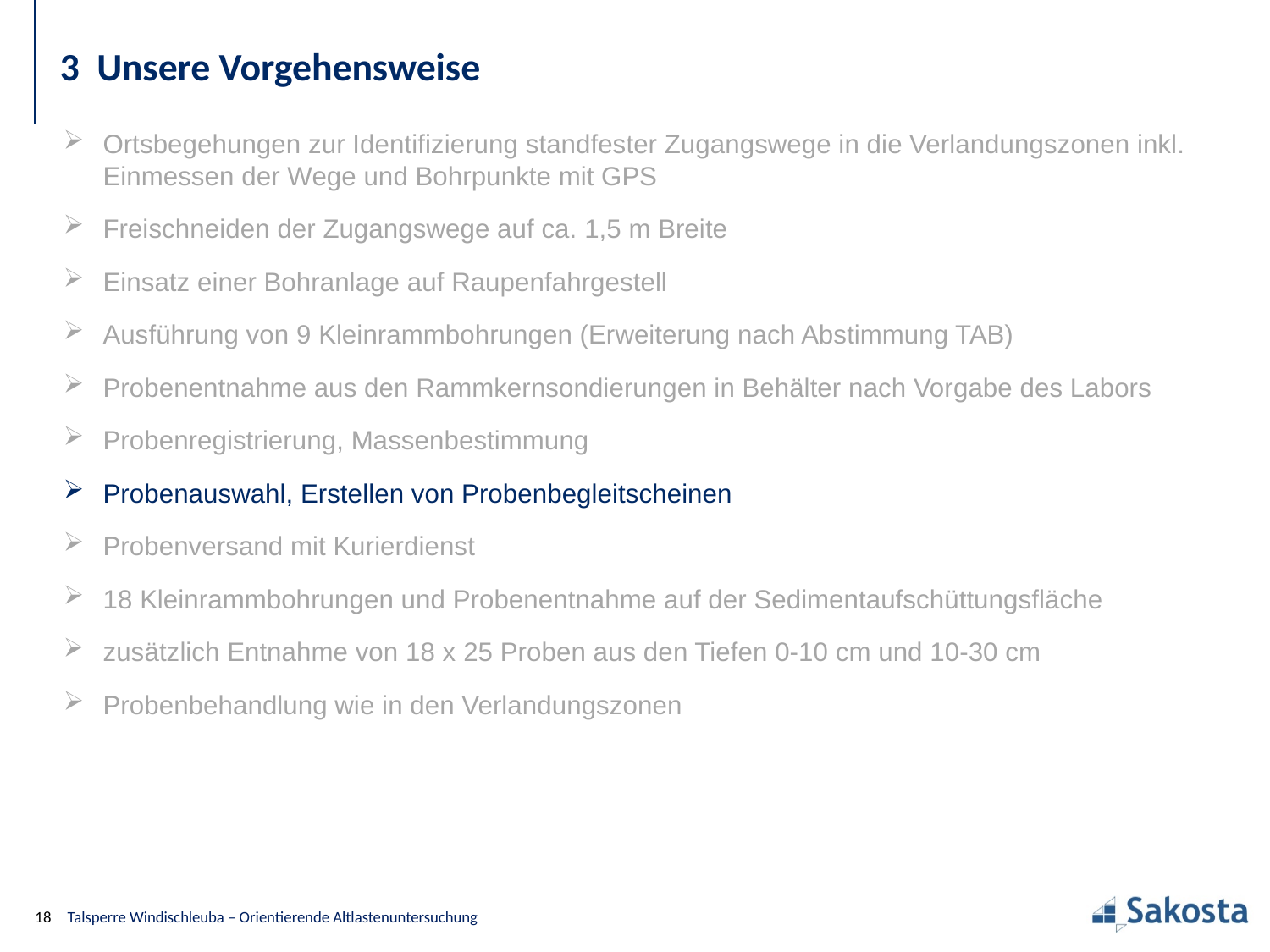

# 3  Unsere Vorgehensweise
Ortsbegehungen zur Identifizierung standfester Zugangswege in die Verlandungszonen inkl. Einmessen der Wege und Bohrpunkte mit GPS
Freischneiden der Zugangswege auf ca. 1,5 m Breite
Einsatz einer Bohranlage auf Raupenfahrgestell
Ausführung von 9 Kleinrammbohrungen (Erweiterung nach Abstimmung TAB)
Probenentnahme aus den Rammkernsondierungen in Behälter nach Vorgabe des Labors
Probenregistrierung, Massenbestimmung
Probenauswahl, Erstellen von Probenbegleitscheinen
Probenversand mit Kurierdienst
18 Kleinrammbohrungen und Probenentnahme auf der Sedimentaufschüttungsfläche
zusätzlich Entnahme von 18 x 25 Proben aus den Tiefen 0-10 cm und 10-30 cm
Probenbehandlung wie in den Verlandungszonen
18
Talsperre Windischleuba – Orientierende Altlastenuntersuchung